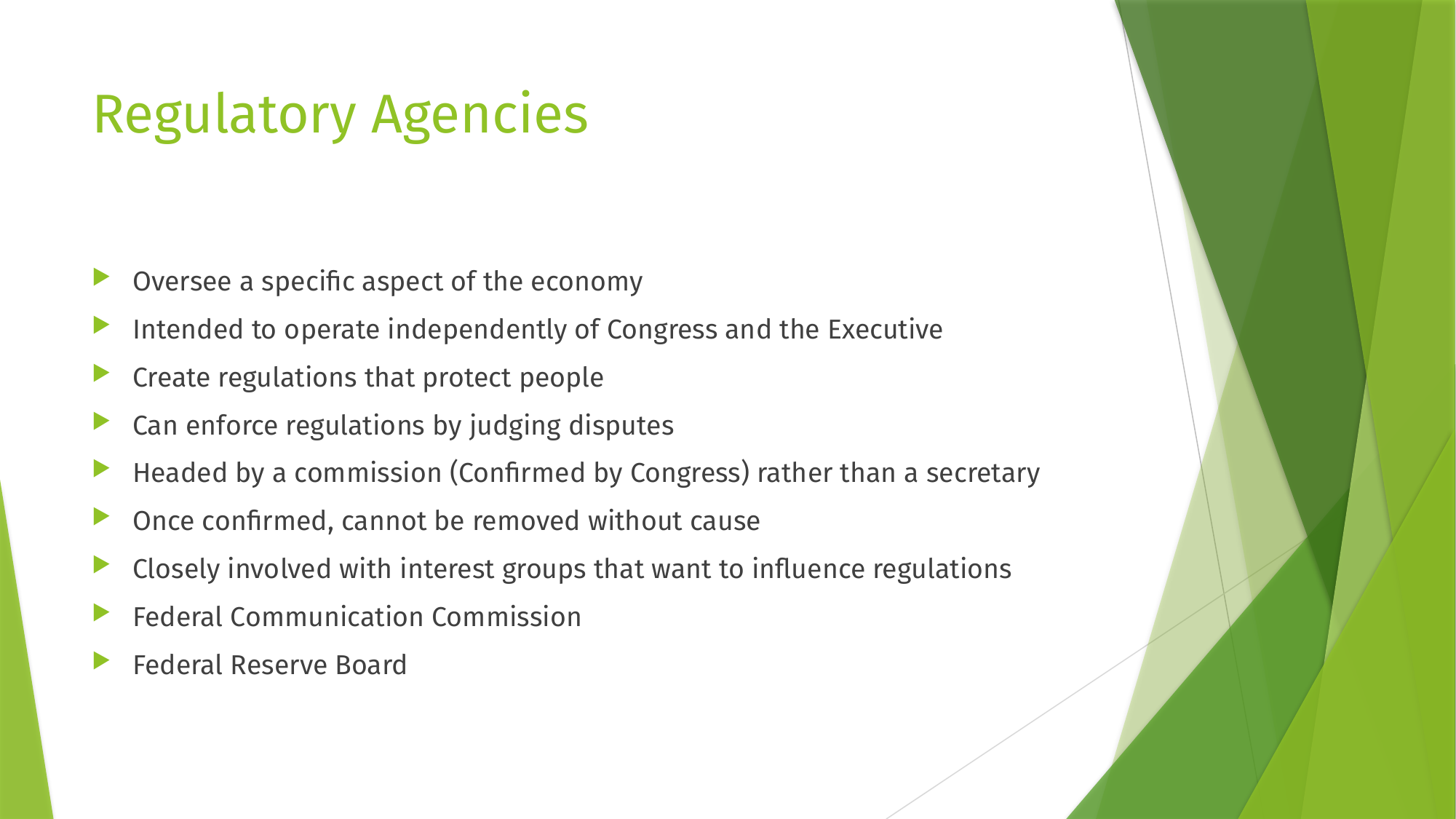

# Regulatory Agencies
Oversee a specific aspect of the economy
Intended to operate independently of Congress and the Executive
Create regulations that protect people
Can enforce regulations by judging disputes
Headed by a commission (Confirmed by Congress) rather than a secretary
Once confirmed, cannot be removed without cause
Closely involved with interest groups that want to influence regulations
Federal Communication Commission
Federal Reserve Board